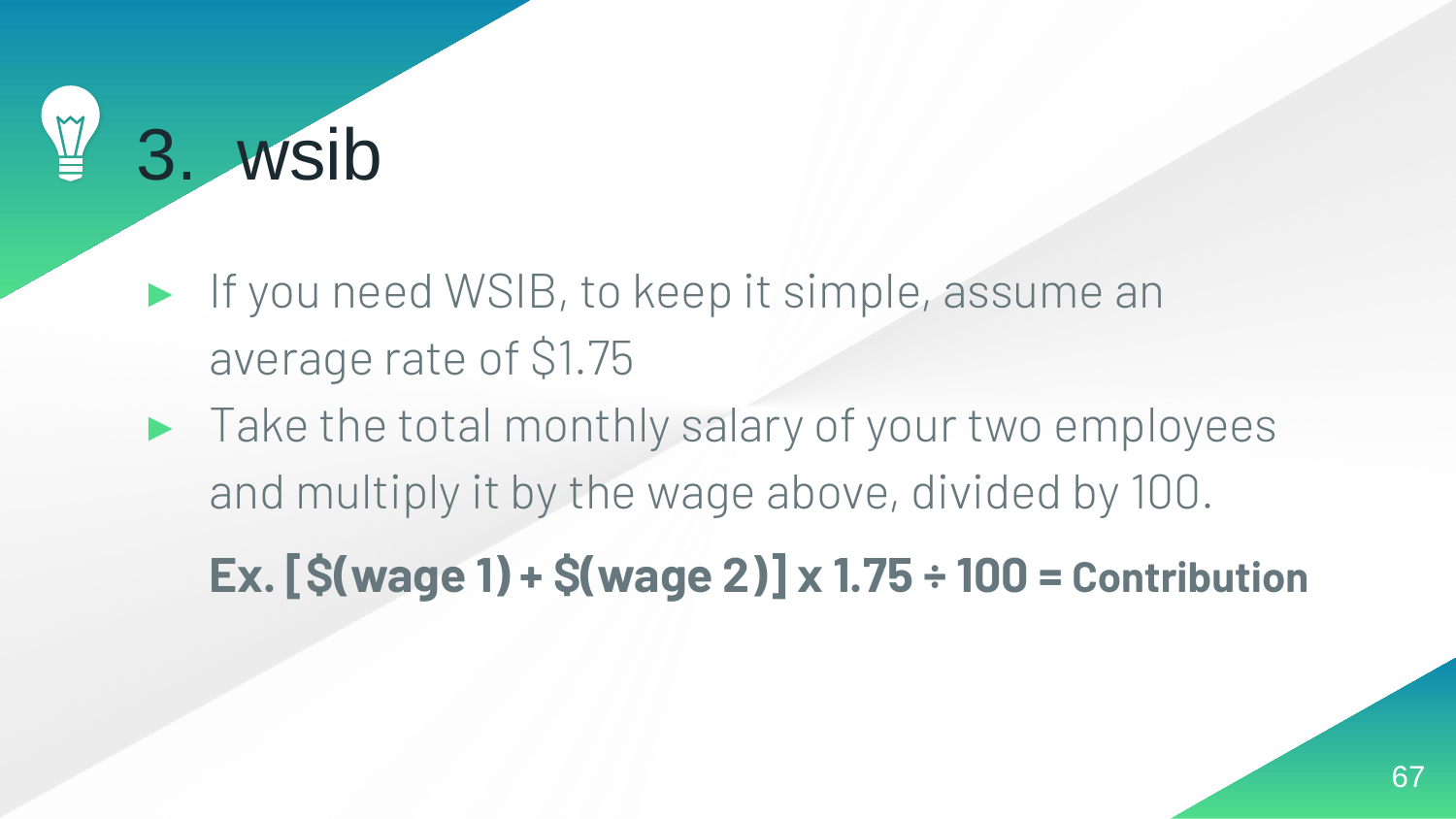

# 3.  wsib
If you need WSIB, to keep it simple, assume an average rate of $1.75
Take the total monthly salary of your two employees and multiply it by the wage above, divided by 100.
Ex. [$(wage 1) + $(wage 2)] x 1.75 ÷ 100 = Contribution
67